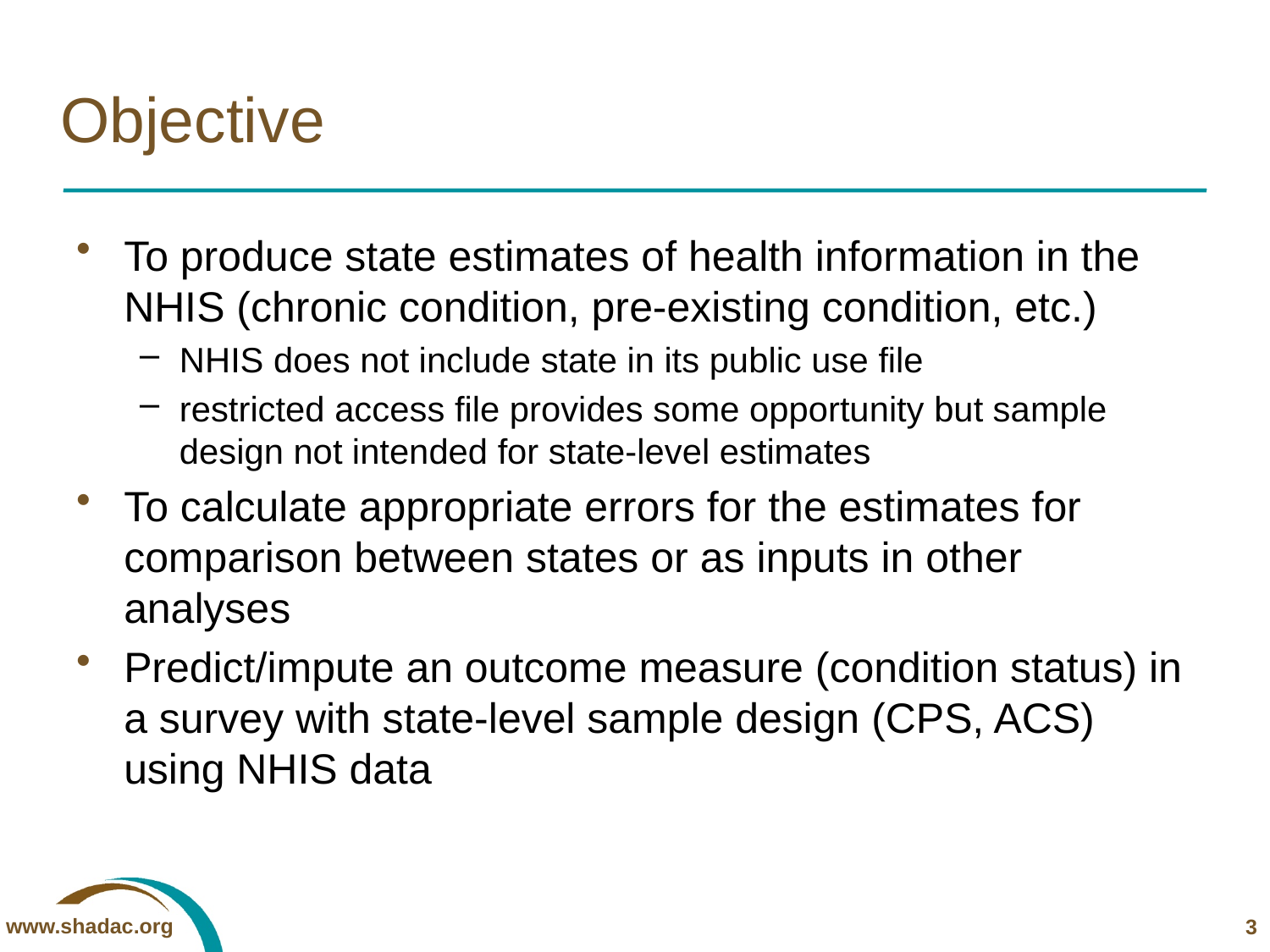

# Objective
To produce state estimates of health information in the NHIS (chronic condition, pre-existing condition, etc.)
NHIS does not include state in its public use file
restricted access file provides some opportunity but sample design not intended for state-level estimates
To calculate appropriate errors for the estimates for comparison between states or as inputs in other analyses
Predict/impute an outcome measure (condition status) in a survey with state-level sample design (CPS, ACS) using NHIS data

3